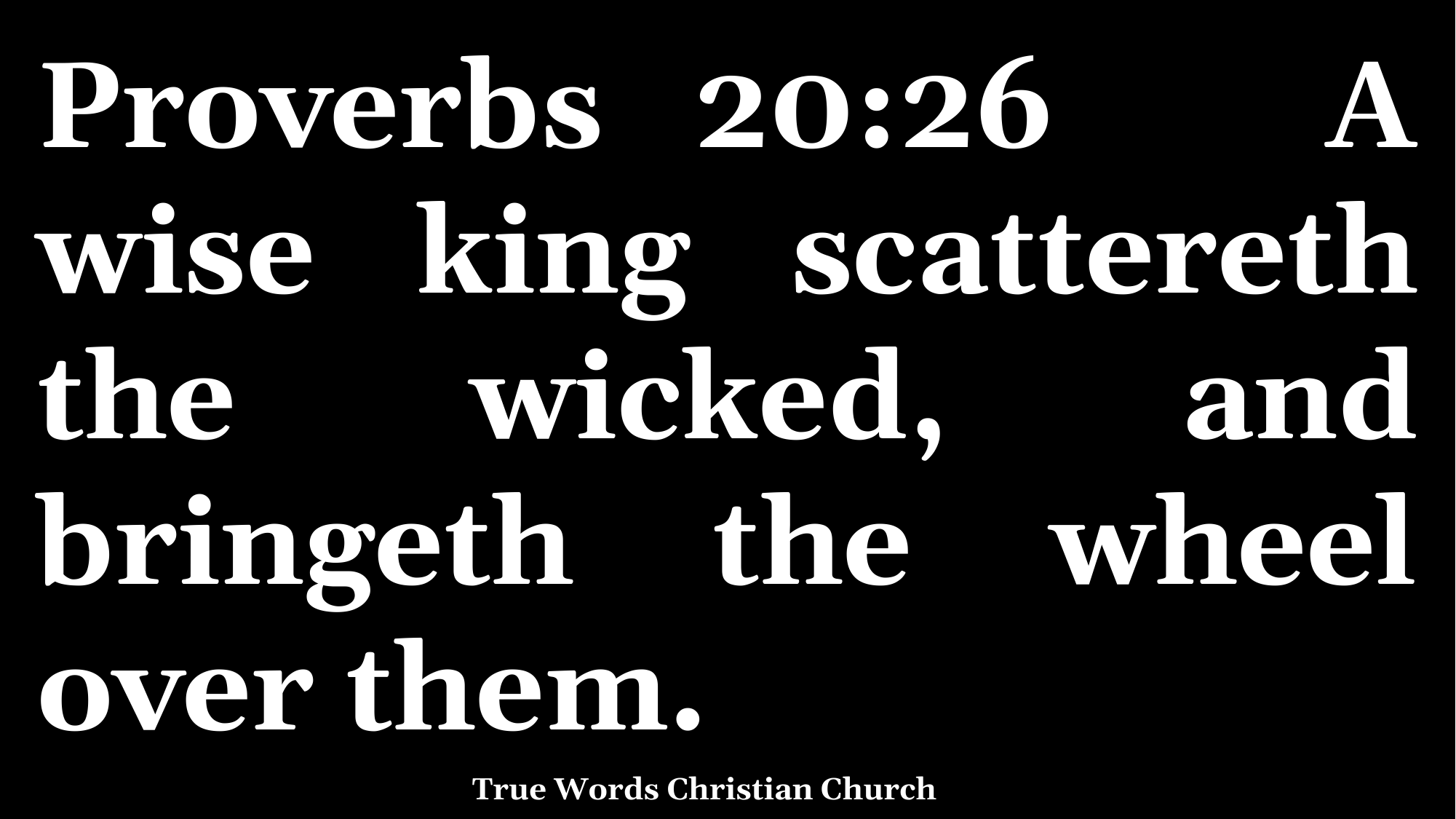

Proverbs 20:26   A wise king scattereth the wicked, and bringeth the wheel over them.
True Words Christian Church